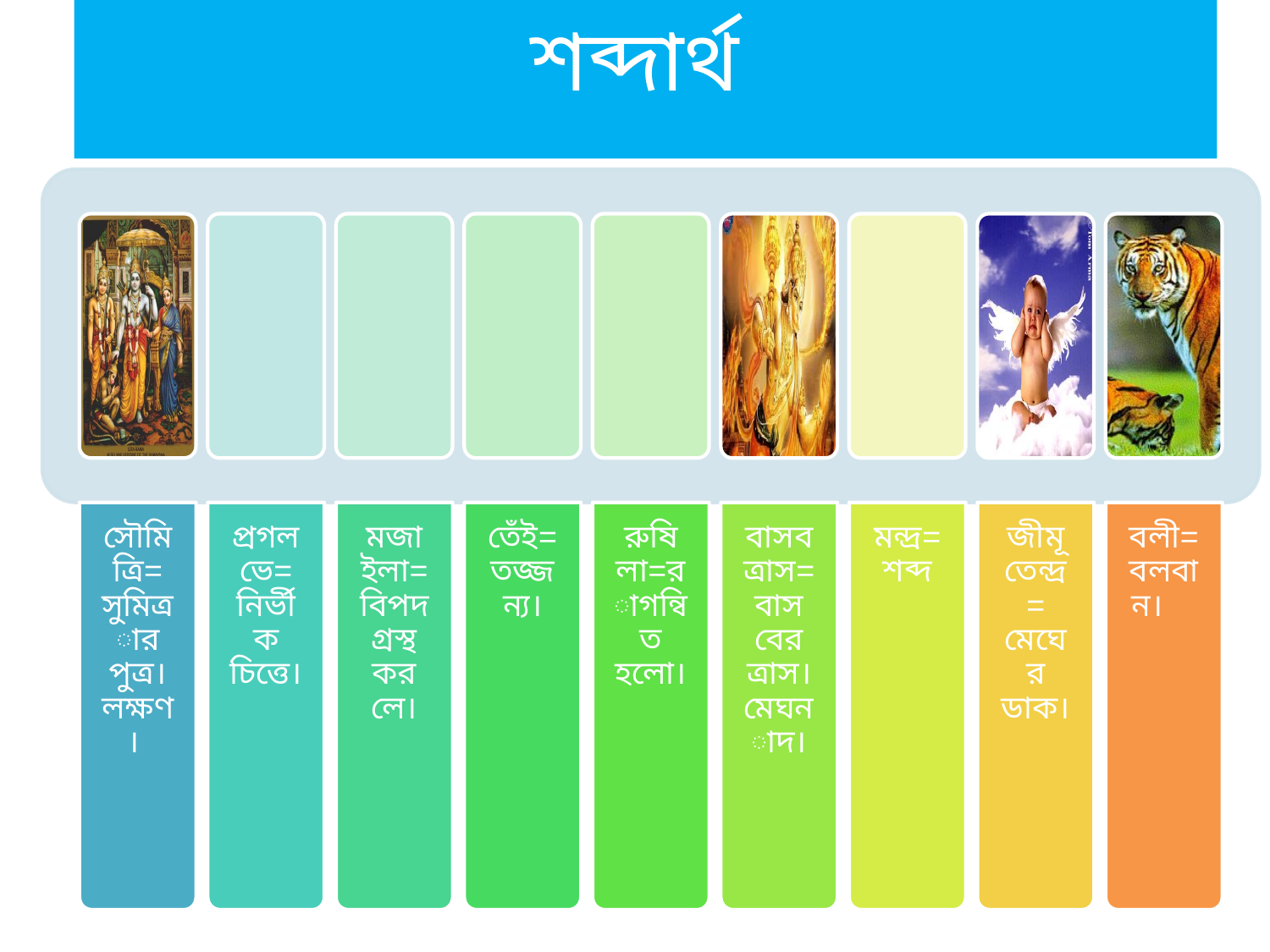

# শব্দার্থ
সৌমিত্রি= সুমিত্রার পুত্র। লক্ষণ।
প্রগলভে= নির্ভীক চিত্তে।
মজাইলা= বিপদগ্রস্থ করলে।
তেঁই= তজ্জন্য।
রুষিলা=রাগন্বিত হলো।
বাসবত্রাস= বাসবের ত্রাস। মেঘনাদ।
মন্দ্র= শব্দ
জীমূতেন্দ্র= মেঘের ডাক।
বলী= বলবান।